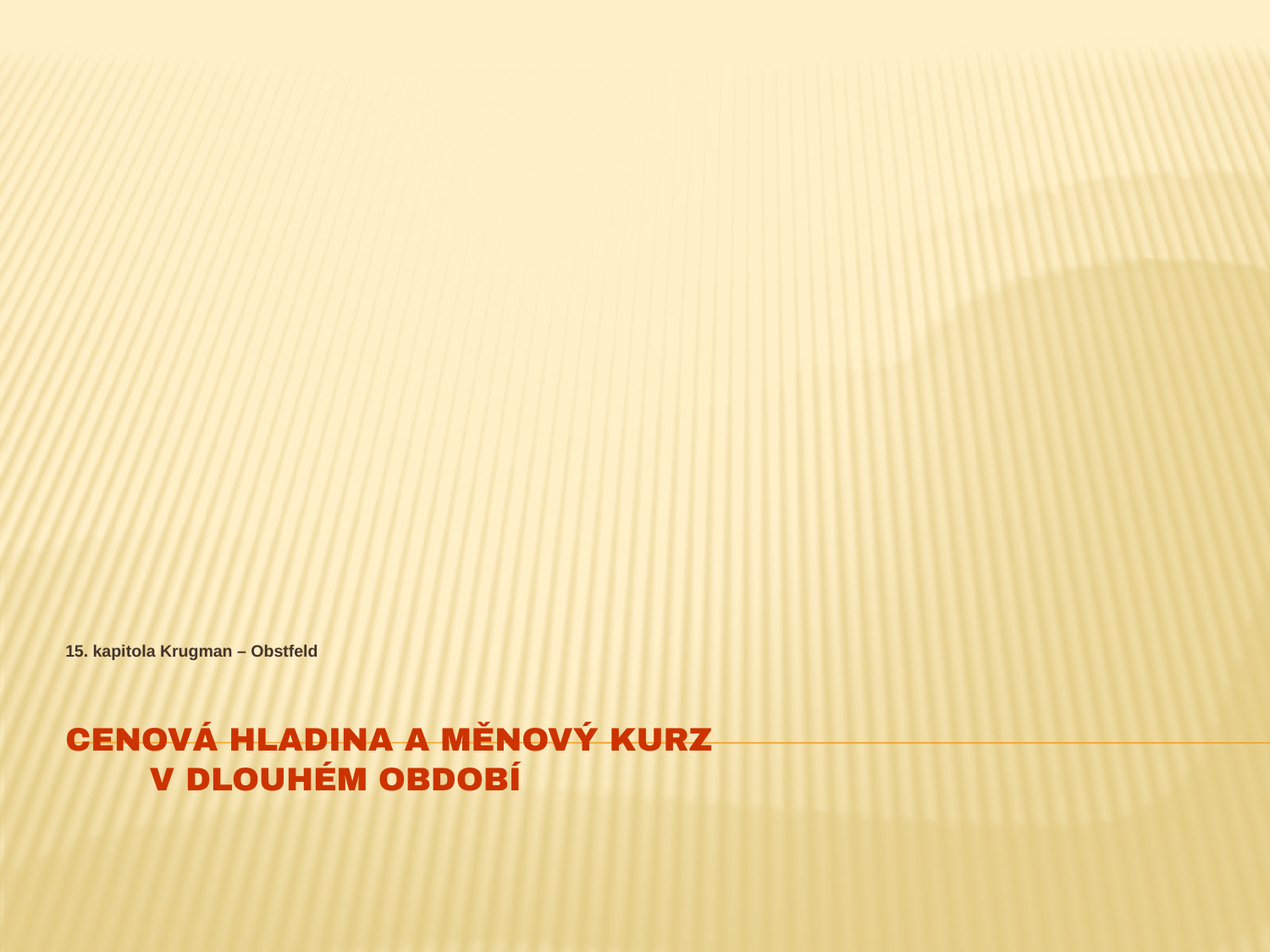

15. kapitola Krugman – Obstfeld
# Cenová hladina a měnový kurz v dlouhém období